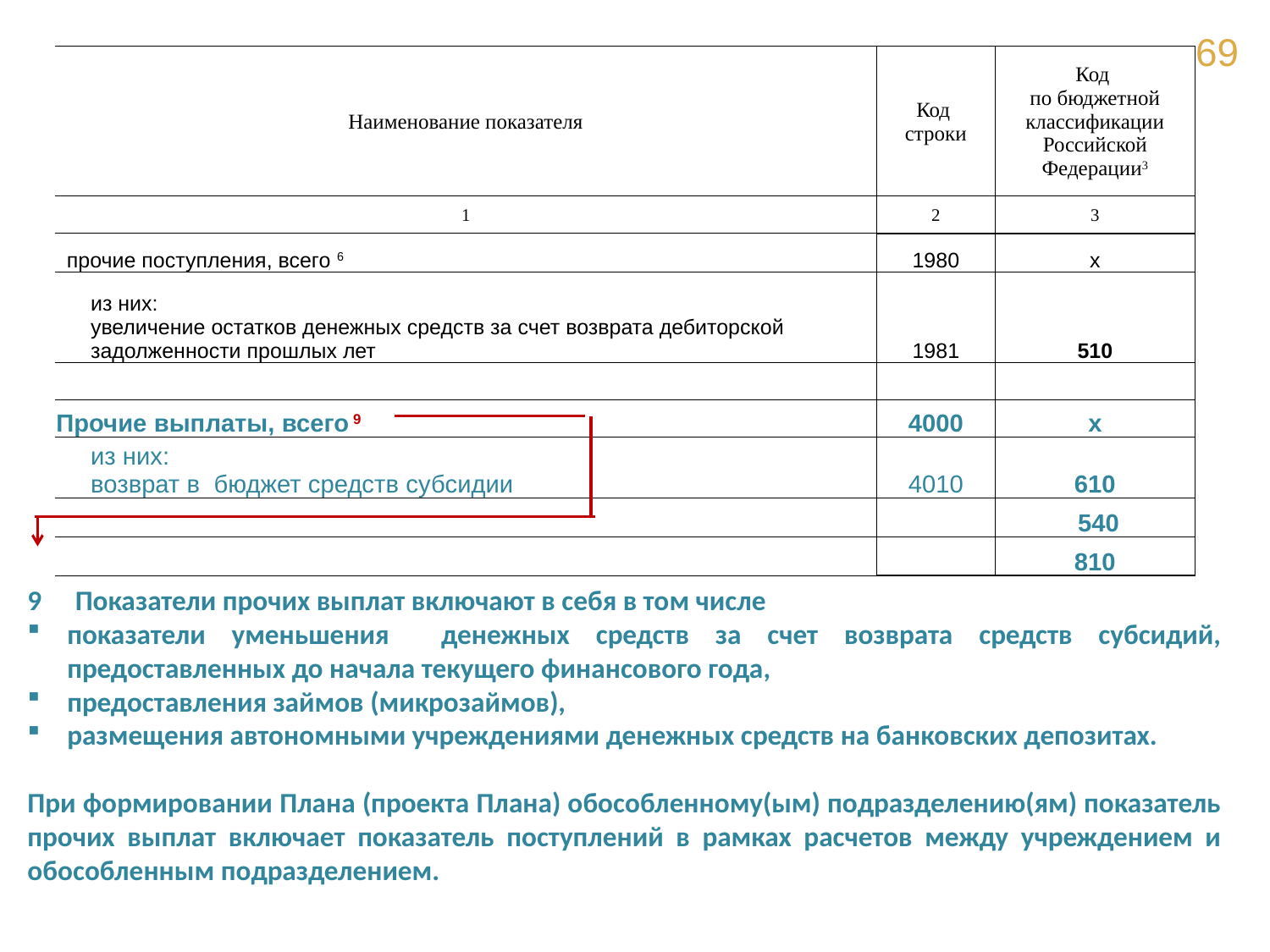

| Наименование показателя | Код строки | Код по бюджетной классификации Российской Федерации3 |
| --- | --- | --- |
| 1 | 2 | 3 |
| прочие поступления, всего 6 | 1980 | х |
| из них: увеличение остатков денежных средств за счет возврата дебиторской задолженности прошлых лет | 1981 | 510 |
|  |  |  |
| Прочие выплаты, всего 9 | 4000 | х |
| из них: возврат в бюджет средств субсидии | 4010 | 610 |
|  |  | 540 |
|  |  | 810 |
Показатели прочих выплат включают в себя в том числе
показатели уменьшения  денежных средств за счет возврата средств субсидий, предоставленных до начала текущего финансового года,
предоставления займов (микрозаймов),
размещения автономными учреждениями денежных средств на банковских депозитах.

При формировании Плана (проекта Плана) обособленному(ым) подразделению(ям) показатель прочих выплат включает показатель поступлений в рамках расчетов между учреждением и обособленным подразделением.